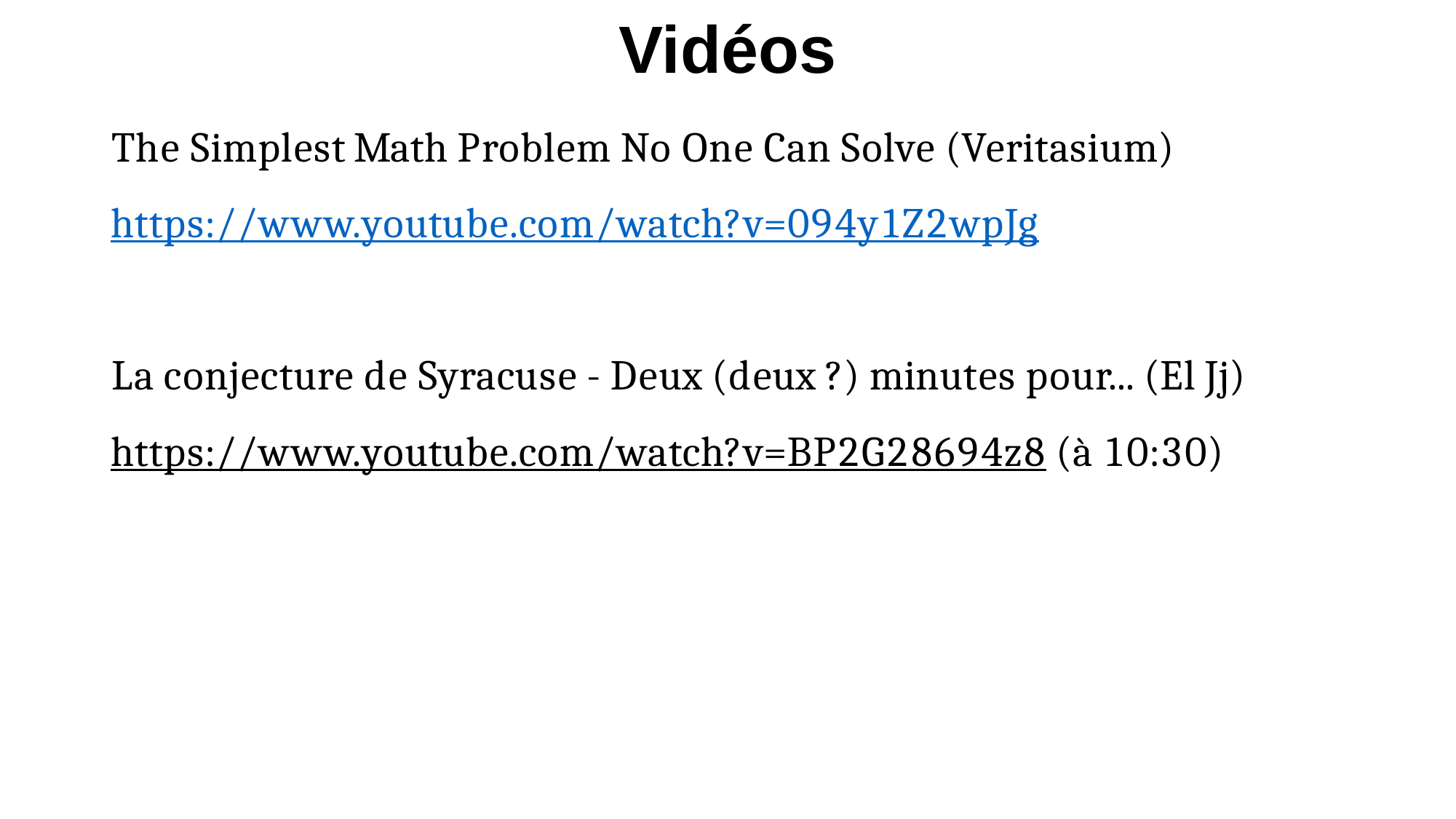

# Vidéos
The Simplest Math Problem No One Can Solve (Veritasium)
https://www.youtube.com/watch?v=094y1Z2wpJg

La conjecture de Syracuse - Deux (deux ?) minutes pour... (El Jj)
https://www.youtube.com/watch?v=BP2G28694z8 (à 10:30)